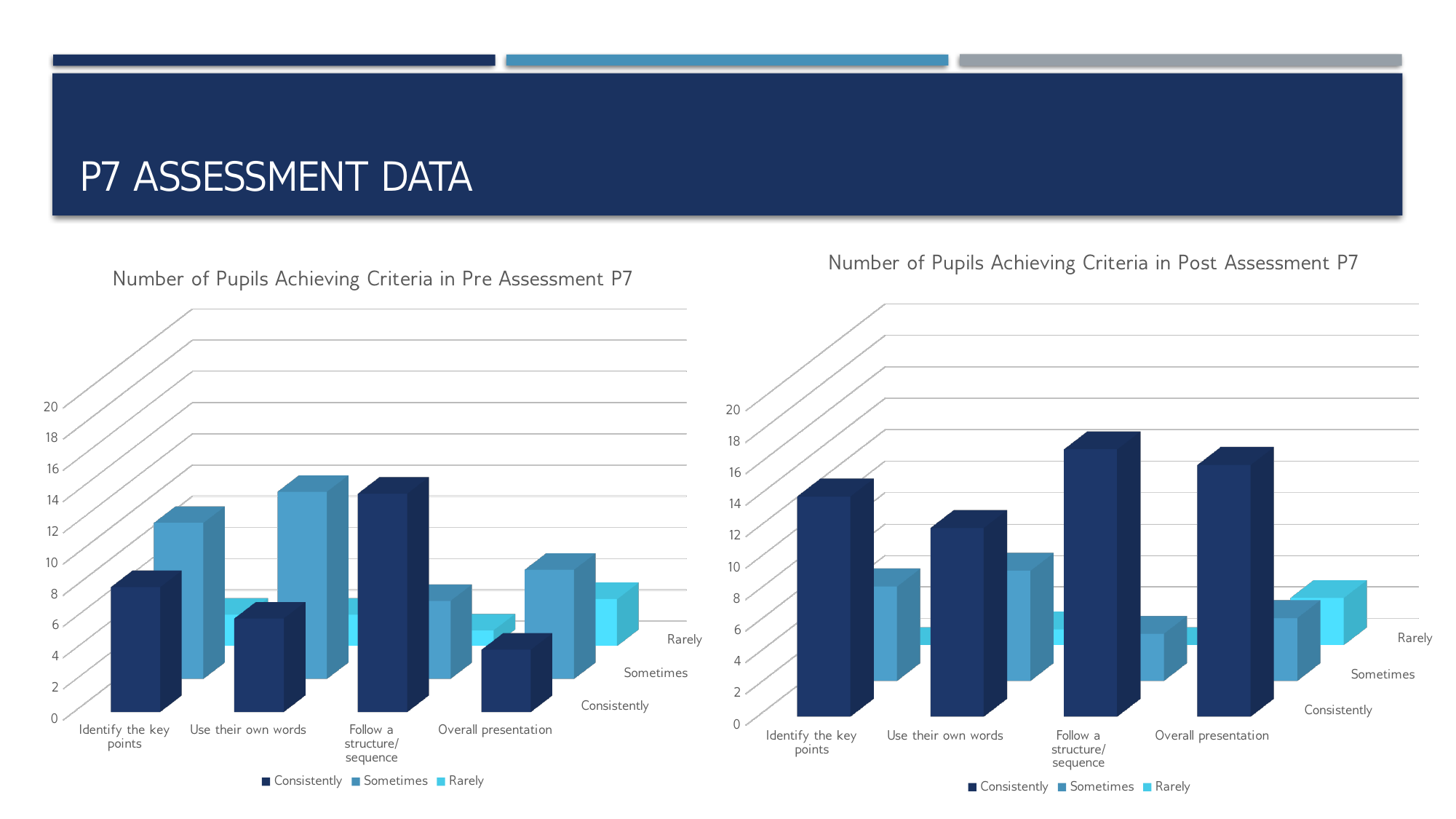

# P7 Assessment data

[unsupported chart]

[unsupported chart]